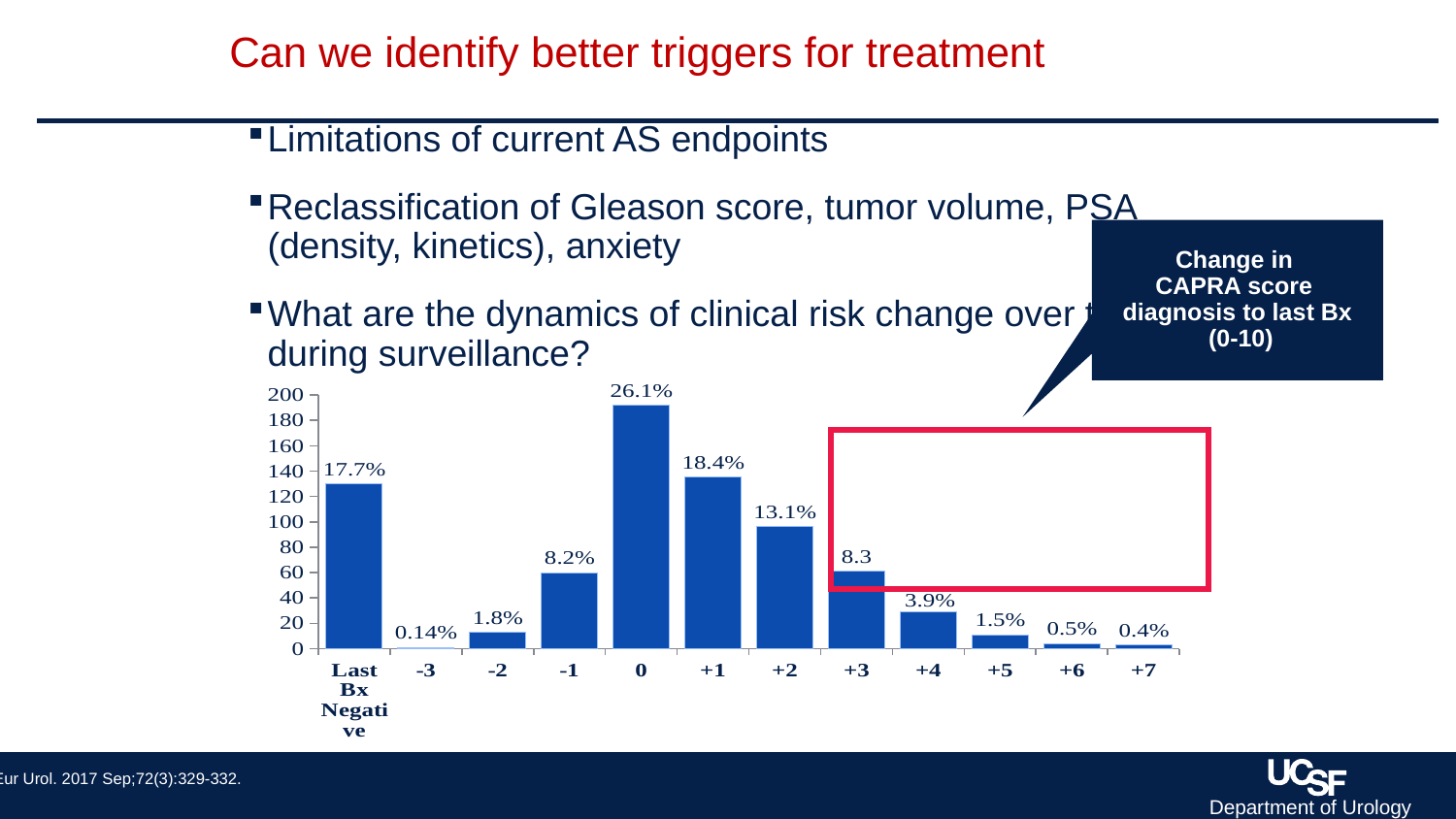

Can we identify better triggers for treatment
Limitations of current AS endpoints
Reclassification of Gleason score, tumor volume, PSA (density, kinetics), anxiety
What are the dynamics of clinical risk change over time during surveillance?
Change in
CAPRA score
diagnosis to last Bx
 (0-10)

### Chart

| Category | Low |
|---|---|
| Last Bx Negative | 130.0 |
| -3 | 1.0 |
| -2 | 13.0 |
| -1 | 60.0 |
| 0 | 192.0 |
| +1 | 135.0 |
| +2 | 96.0 |
| +3 | 61.0 |
| +4 | 29.0 |
| +5 | 11.0 |
| +6 | 4.0 |
| +7 | 3.0 |
Eur Urol. 2017 Sep;72(3):329-332.
Leapman M et al. AUA 2015 New Orleans